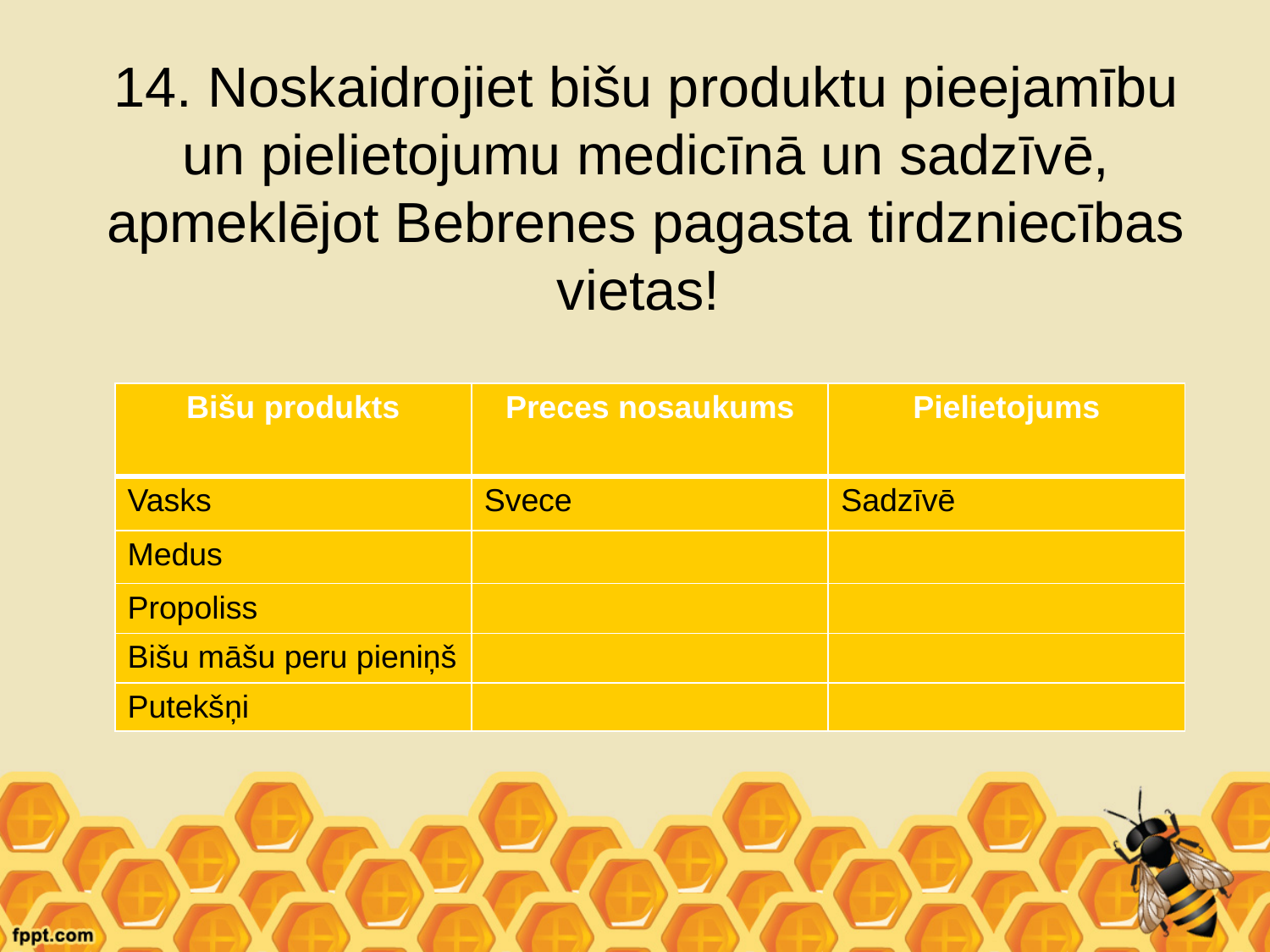

# 14. Noskaidrojiet bišu produktu pieejamību un pielietojumu medicīnā un sadzīvē, apmeklējot Bebrenes pagasta tirdzniecības vietas!
| Bišu produkts | Preces nosaukums | Pielietojums |
| --- | --- | --- |
| Vasks | Svece | Sadzīvē |
| Medus |  |  |
| Propoliss |  |  |
| Bišu māšu peru pieniņš |  |  |
| Putekšņi |  |  |